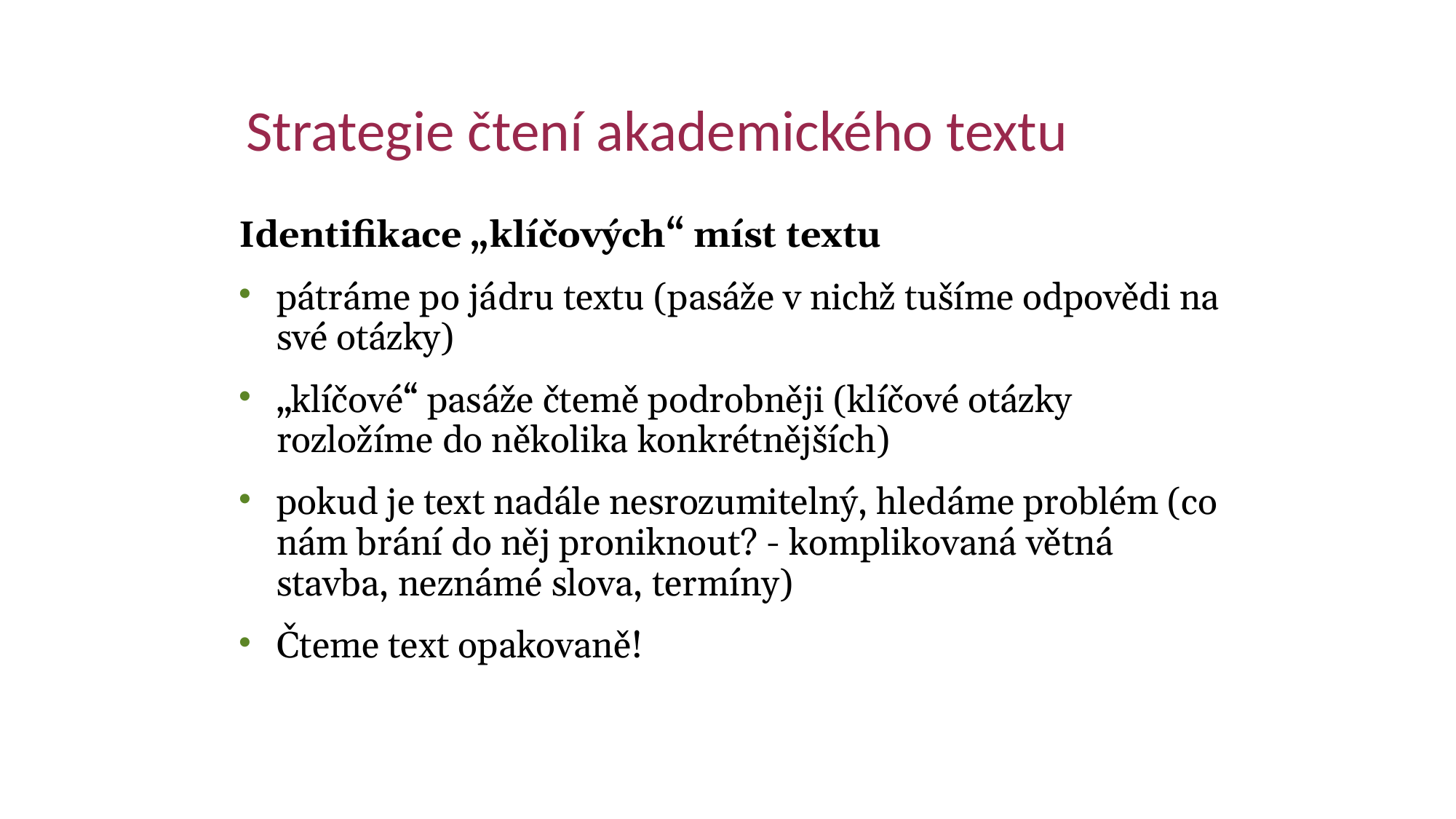

# Strategie čtení akademického textu
Identifikace „klíčových“ míst textu
pátráme po jádru textu (pasáže v nichž tušíme odpovědi na své otázky)
„klíčové“ pasáže čtemě podrobněji (klíčové otázky rozložíme do několika konkrétnějších)
pokud je text nadále nesrozumitelný, hledáme problém (co nám brání do něj proniknout? - komplikovaná větná stavba, neznámé slova, termíny)
Čteme text opakovaně!